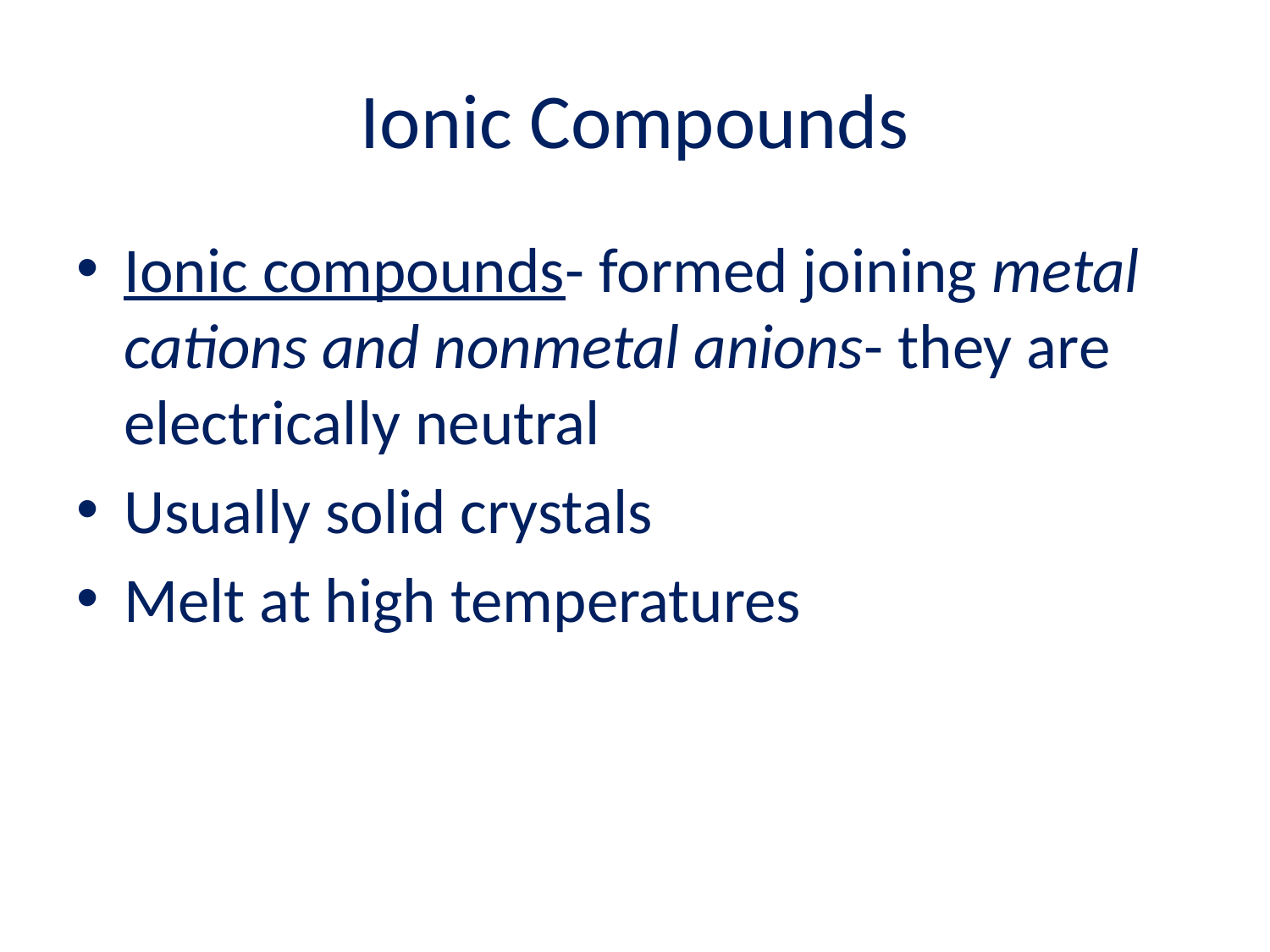

# Ionic Compounds
Ionic compounds- formed joining metal cations and nonmetal anions- they are electrically neutral
Usually solid crystals
Melt at high temperatures